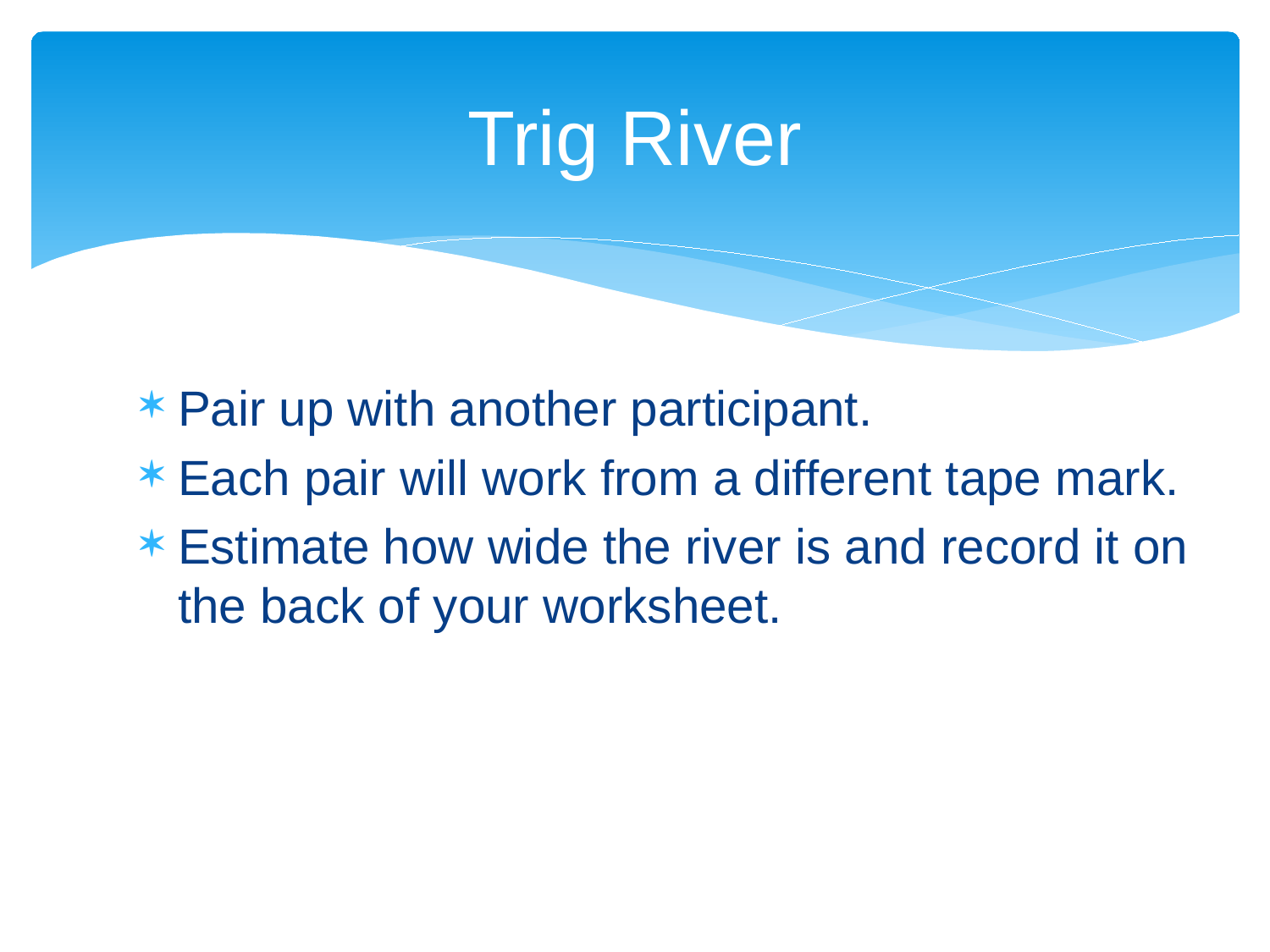

# Trig River
Pair up with another participant.
Each pair will work from a different tape mark.
Estimate how wide the river is and record it on the back of your worksheet.